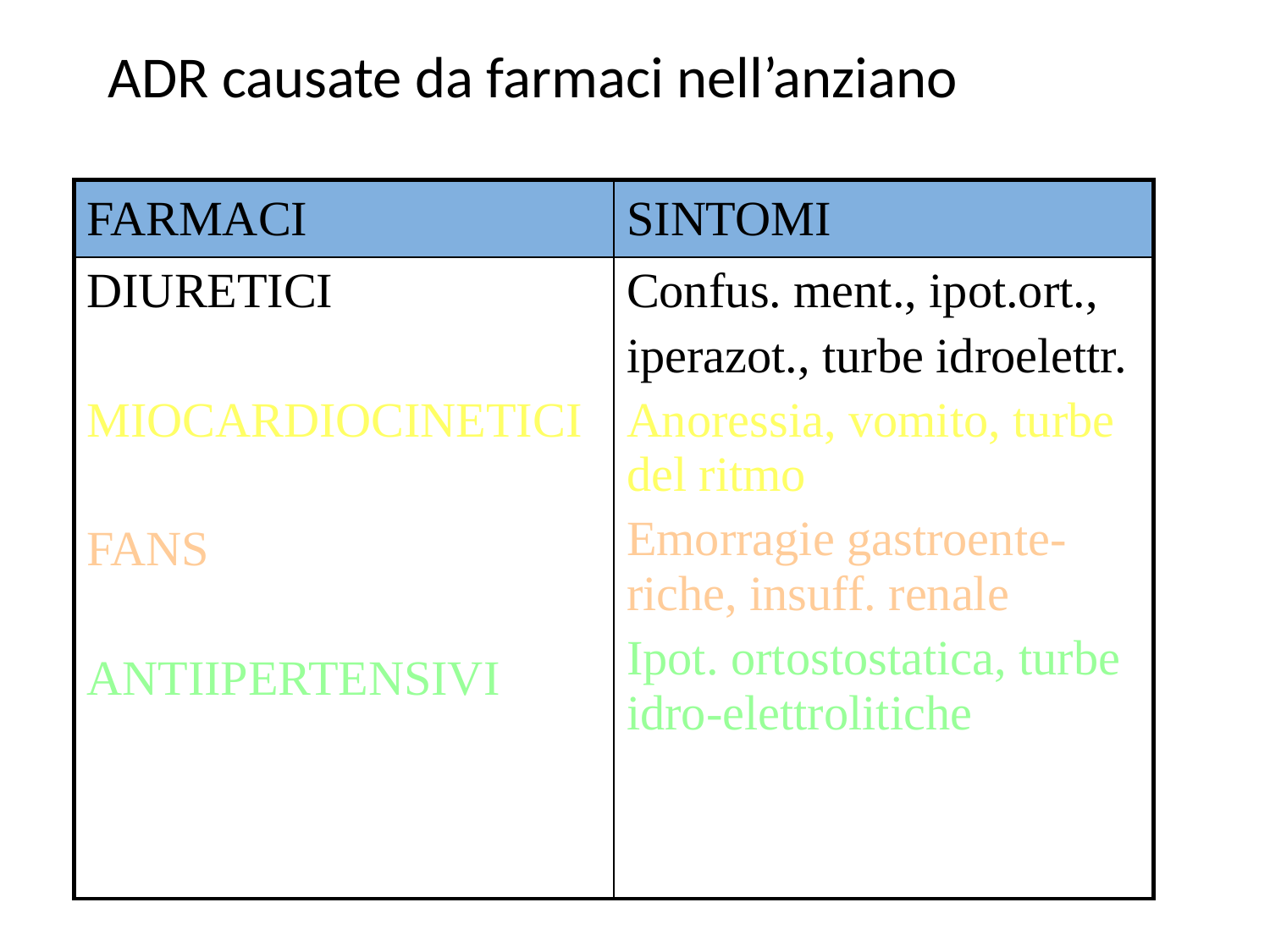

# ADR causate da farmaci nell’anziano
| FARMACI | SINTOMI |
| --- | --- |
| DIURETICI MIOCARDIOCINETICI FANS ANTIIPERTENSIVI PSICOFARMACI | Confus. ment., ipot.ort., iperazot., turbe idroelettr. Anoressia, vomito, turbe del ritmo Emorragie gastroente-riche, insuff. renale Ipot. ortostostatica, turbe idro-elettrolitiche Stato confusionale, alter. extra-piramidali, ecc. |